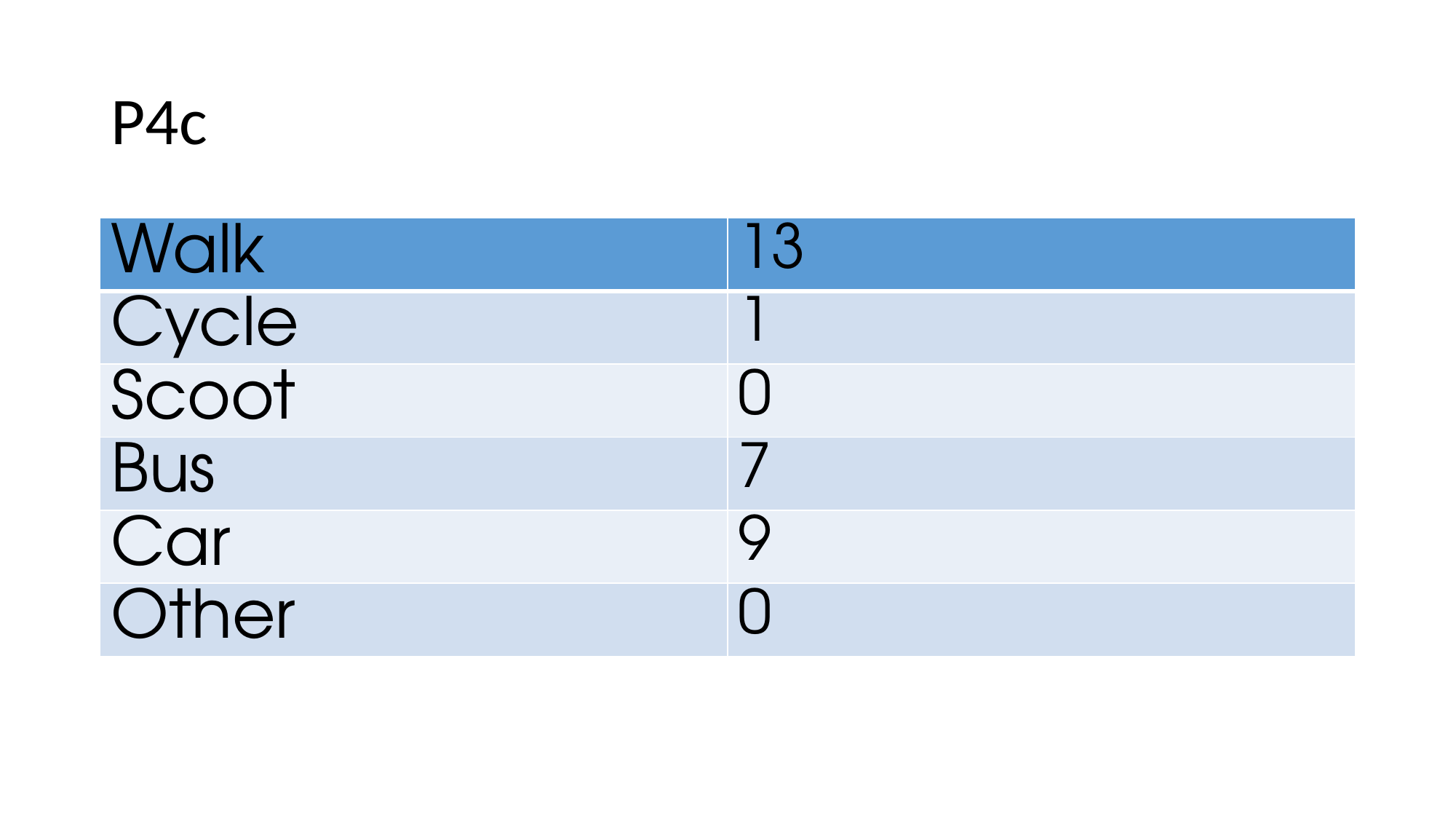

# P4c
| Walk | 13 |
| --- | --- |
| Cycle | 1 |
| Scoot | 0 |
| Bus | 7 |
| Car | 9 |
| Other | 0 |